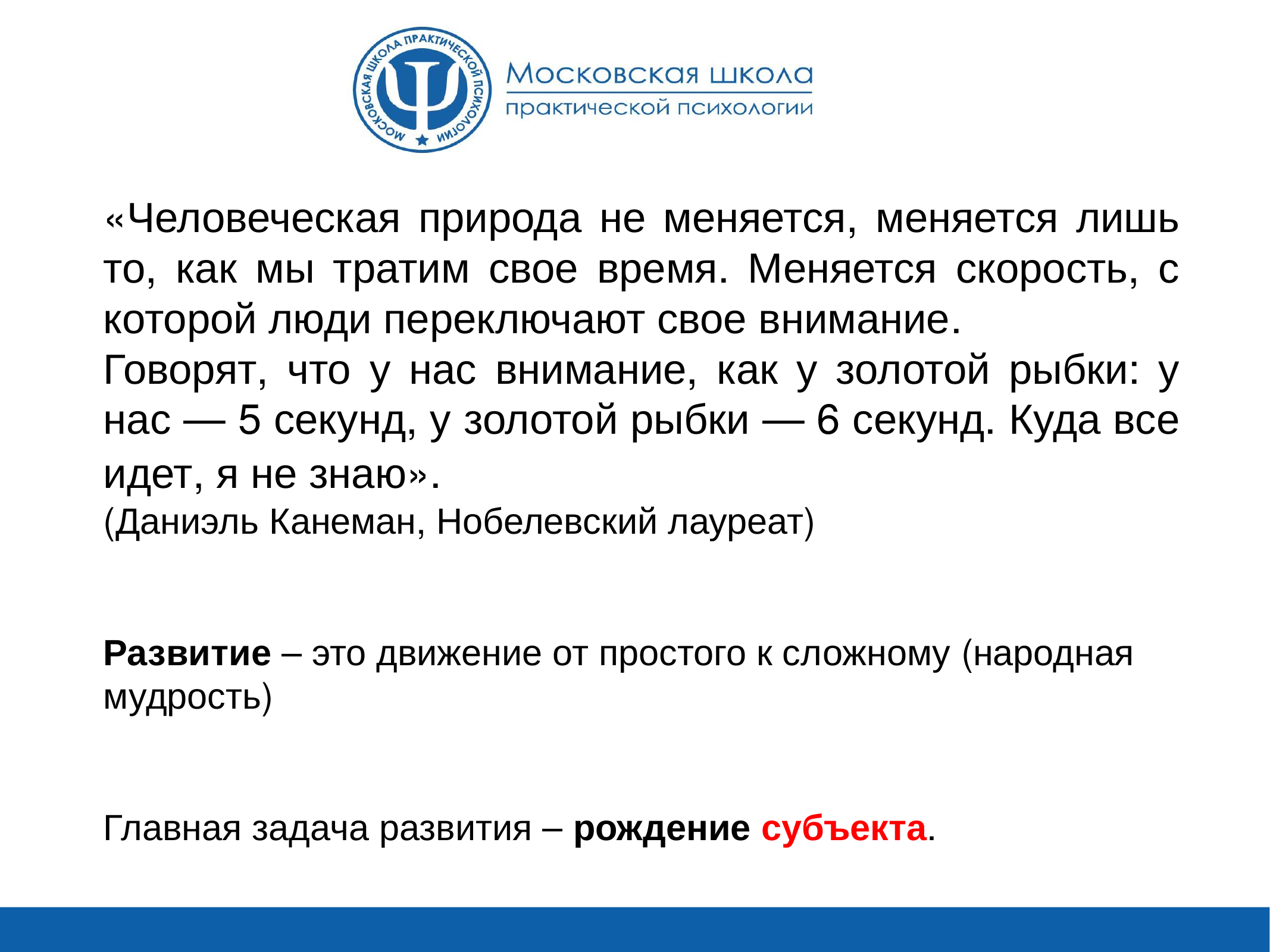

«Человеческая природа не меняется, меняется лишь то, как мы тратим свое время. Меняется скорость, с которой люди переключают свое внимание.
Говорят, что у нас внимание, как у золотой рыбки: у нас — 5 секунд, у золотой рыбки — 6 секунд. Куда все идет, я не знаю».
(Даниэль Канеман, Нобелевский лауреат)

Развитие – это движение от простого к сложному (народная мудрость)

Главная задача развития – рождение субъекта.